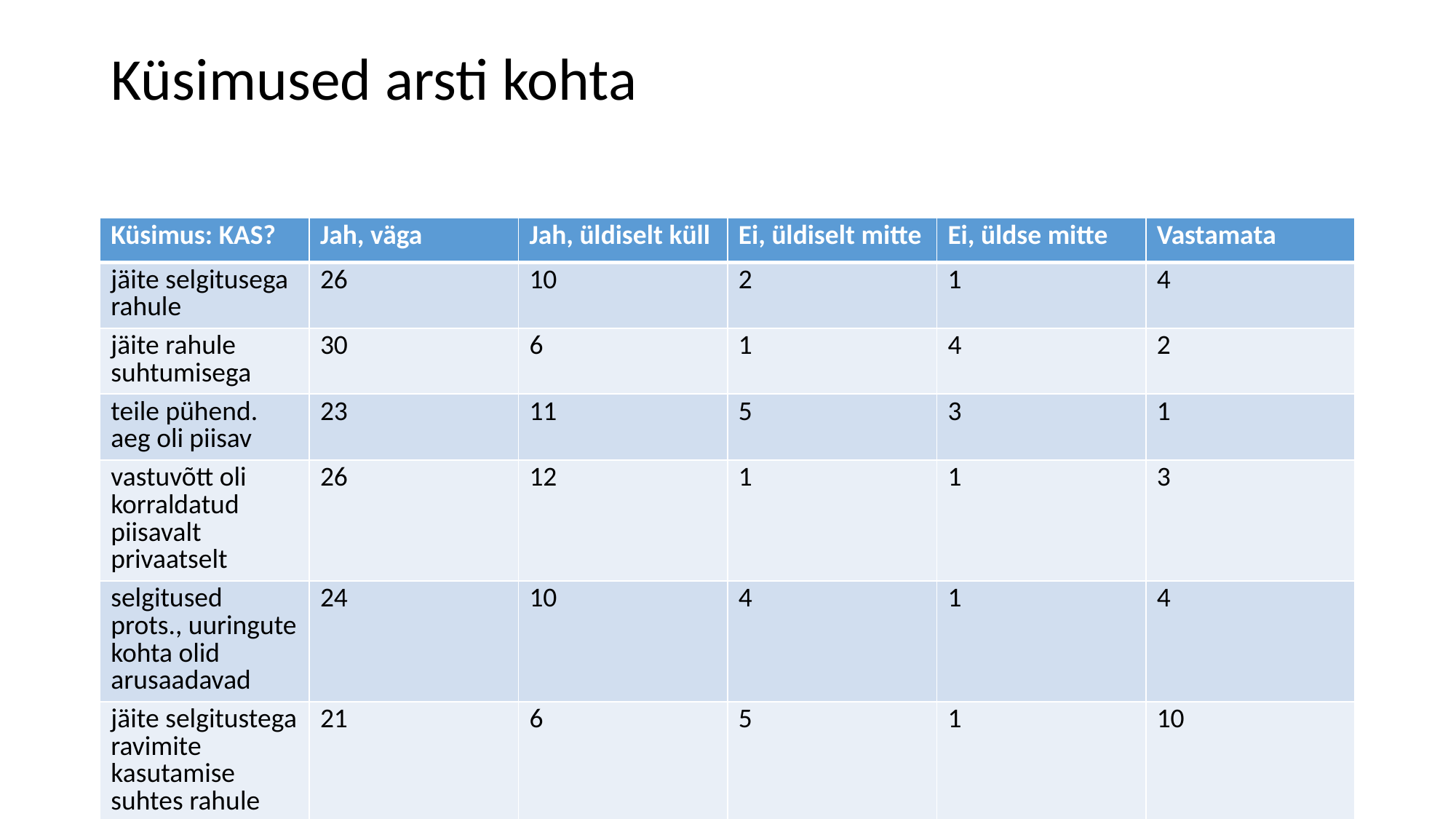

# Küsimused arsti kohta
| Küsimus: KAS? | Jah, väga | Jah, üldiselt küll | Ei, üldiselt mitte | Ei, üldse mitte | Vastamata |
| --- | --- | --- | --- | --- | --- |
| jäite selgitusega rahule | 26 | 10 | 2 | 1 | 4 |
| jäite rahule suhtumisega | 30 | 6 | 1 | 4 | 2 |
| teile pühend. aeg oli piisav | 23 | 11 | 5 | 3 | 1 |
| vastuvõtt oli korraldatud piisavalt privaatselt | 26 | 12 | 1 | 1 | 3 |
| selgitused prots., uuringute kohta olid arusaadavad | 24 | 10 | 4 | 1 | 4 |
| jäite selgitustega ravimite kasutamise suhtes rahule | 21 | 6 | 5 | 1 | 10 |
| jäite rahule, kuidas oma terviseprobleemidega edaspidi toime tulla | 18 | 9 | 4 | 2 | 10 |